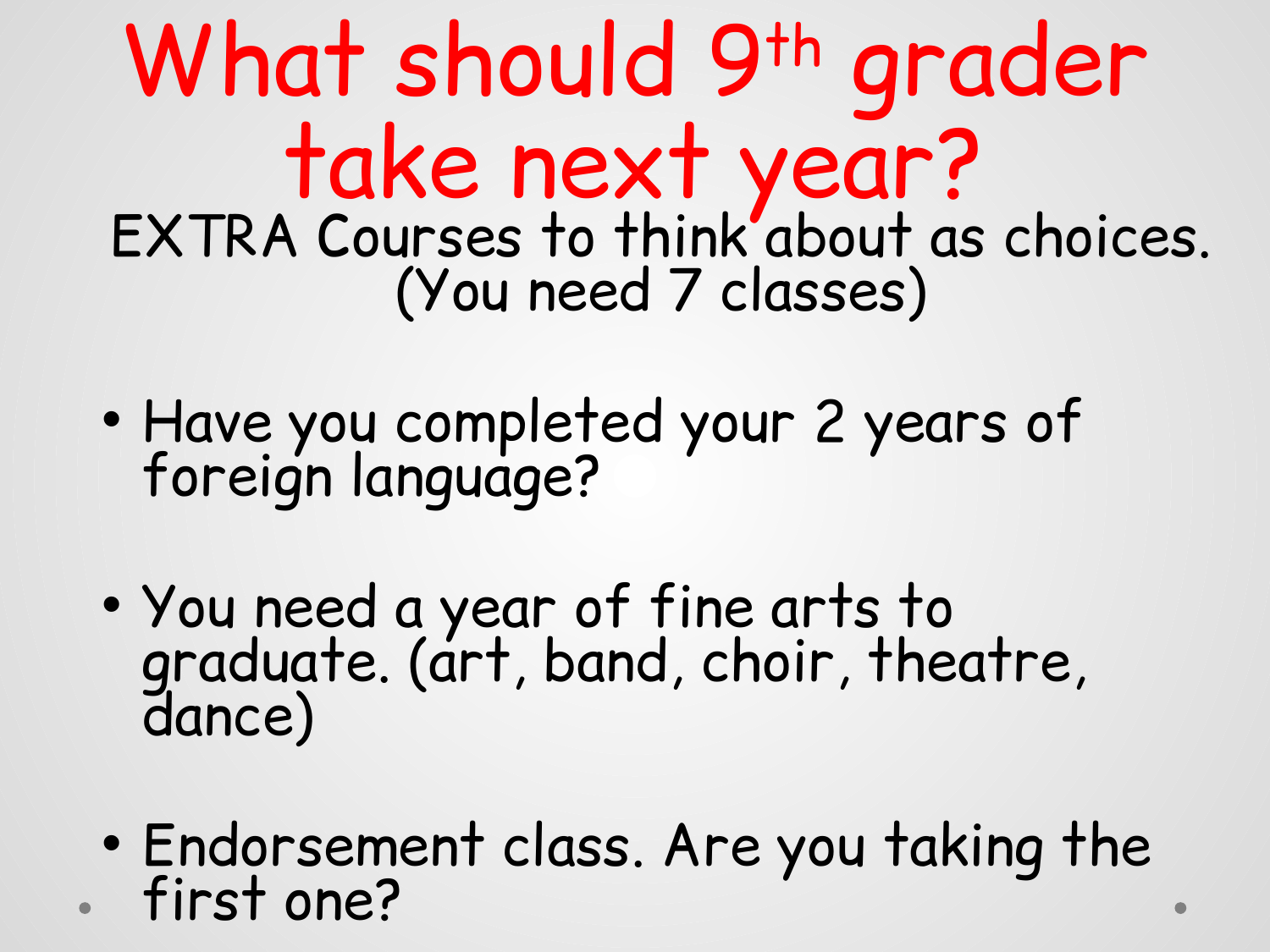

# What should 9th grader take next year?
EXTRA Courses to think about as choices. (You need 7 classes)

Have you completed your 2 years of foreign language?

You need a year of fine arts to graduate. (art, band, choir, theatre, dance)

Endorsement class. Are you taking the first one?